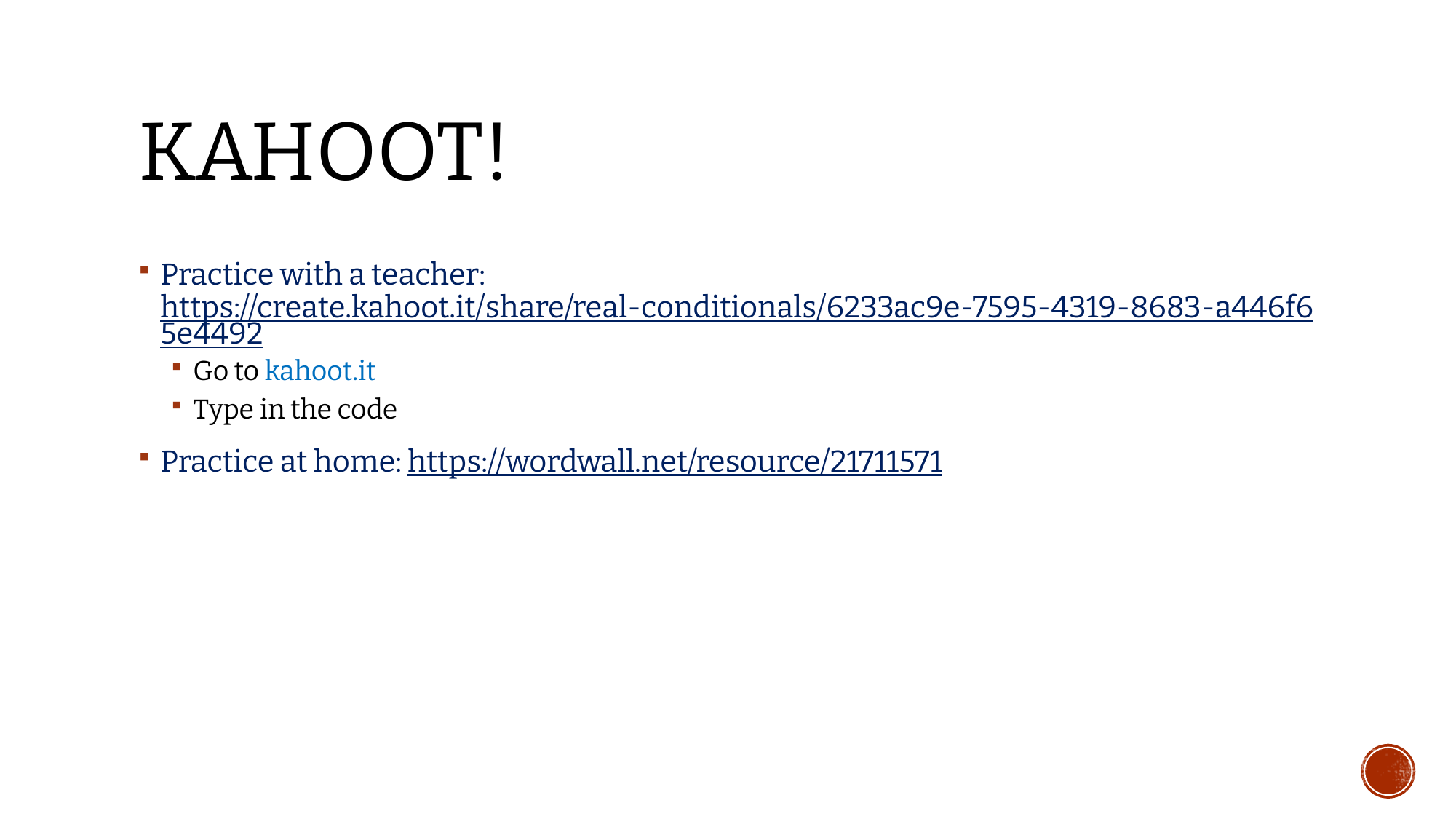

# Kahoot!
Practice with a teacher: https://create.kahoot.it/share/real-conditionals/6233ac9e-7595-4319-8683-a446f65e4492
Go to kahoot.it
Type in the code
Practice at home: https://wordwall.net/resource/21711571